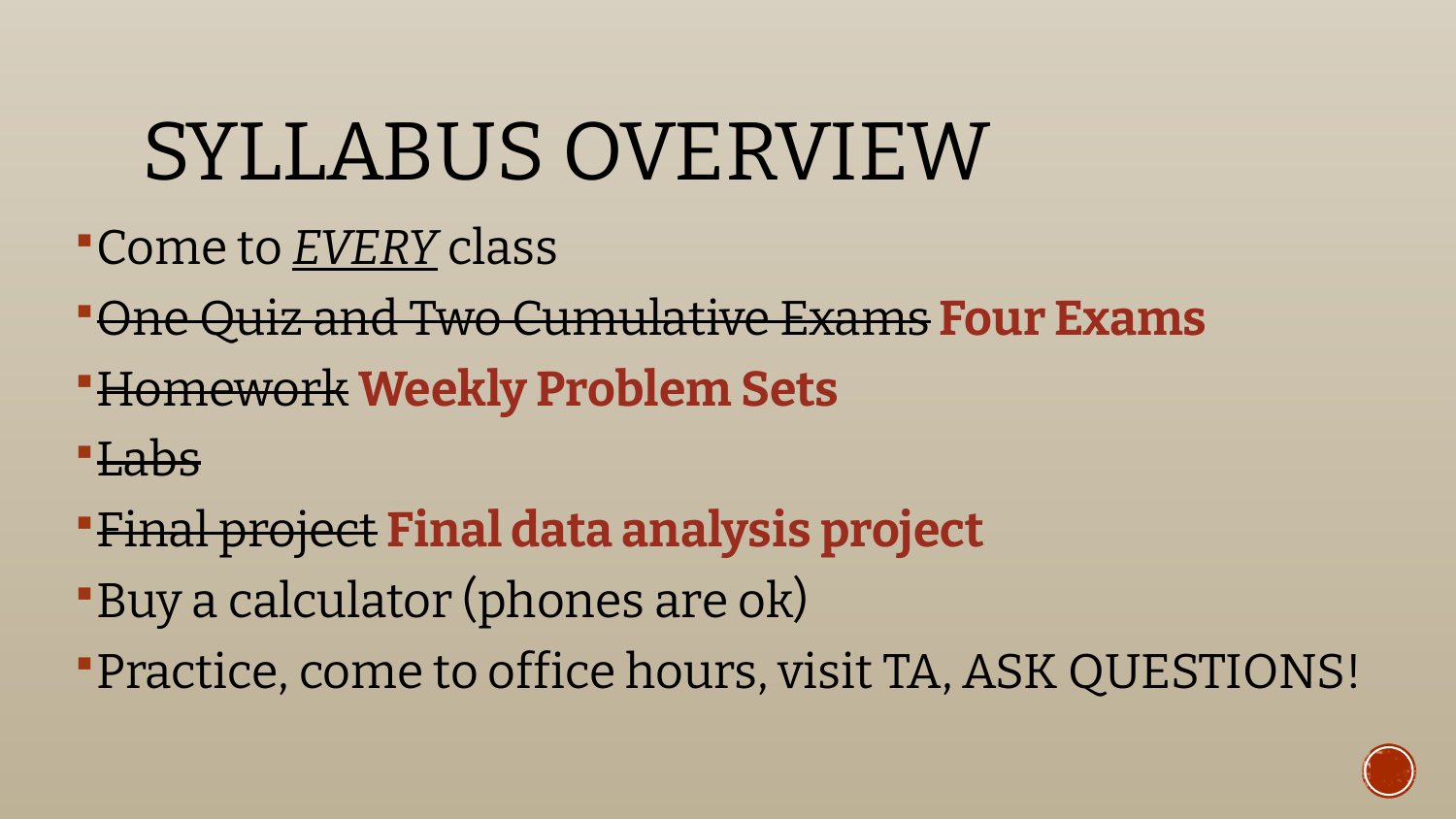

# Syllabus overview
Come to EVERY class
One Quiz and Two Cumulative Exams Four Exams
Homework Weekly Problem Sets
Labs
Final project Final data analysis project
Buy a calculator (phones are ok)
Practice, come to office hours, visit TA, ASK QUESTIONS!